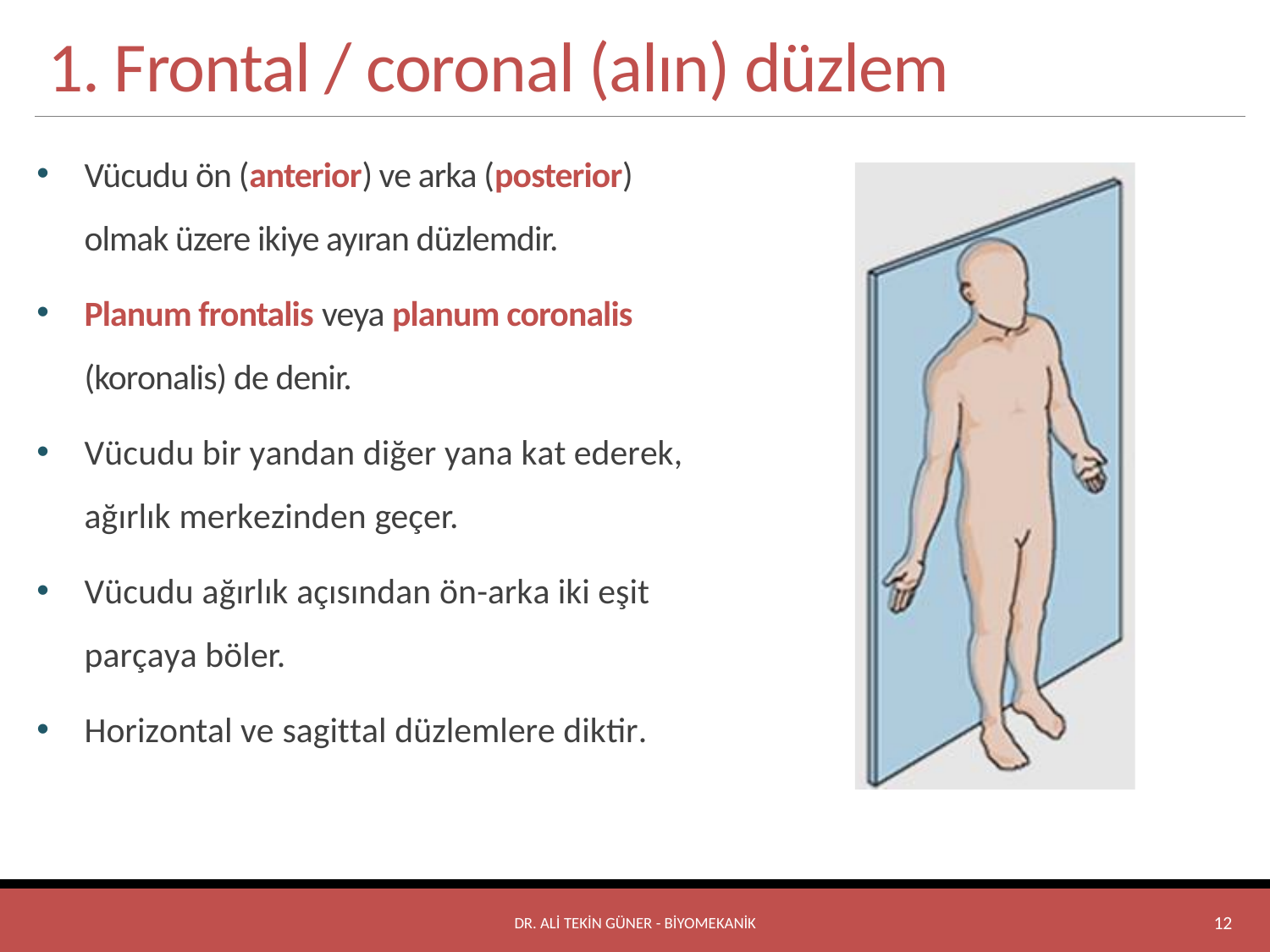

# 1. Frontal / coronal (alın) düzlem
Vücudu ön (anterior) ve arka (posterior) olmak üzere ikiye ayıran düzlemdir.
Planum frontalis veya planum coronalis (koronalis) de denir.
Vücudu bir yandan diğer yana kat ederek, ağırlık merkezinden geçer.
Vücudu ağırlık açısından ön-arka iki eşit parçaya böler.
Horizontal ve sagittal düzlemlere diktir.

Dr. Ali Tekin GÜNER - BİYOMEKANİK
12